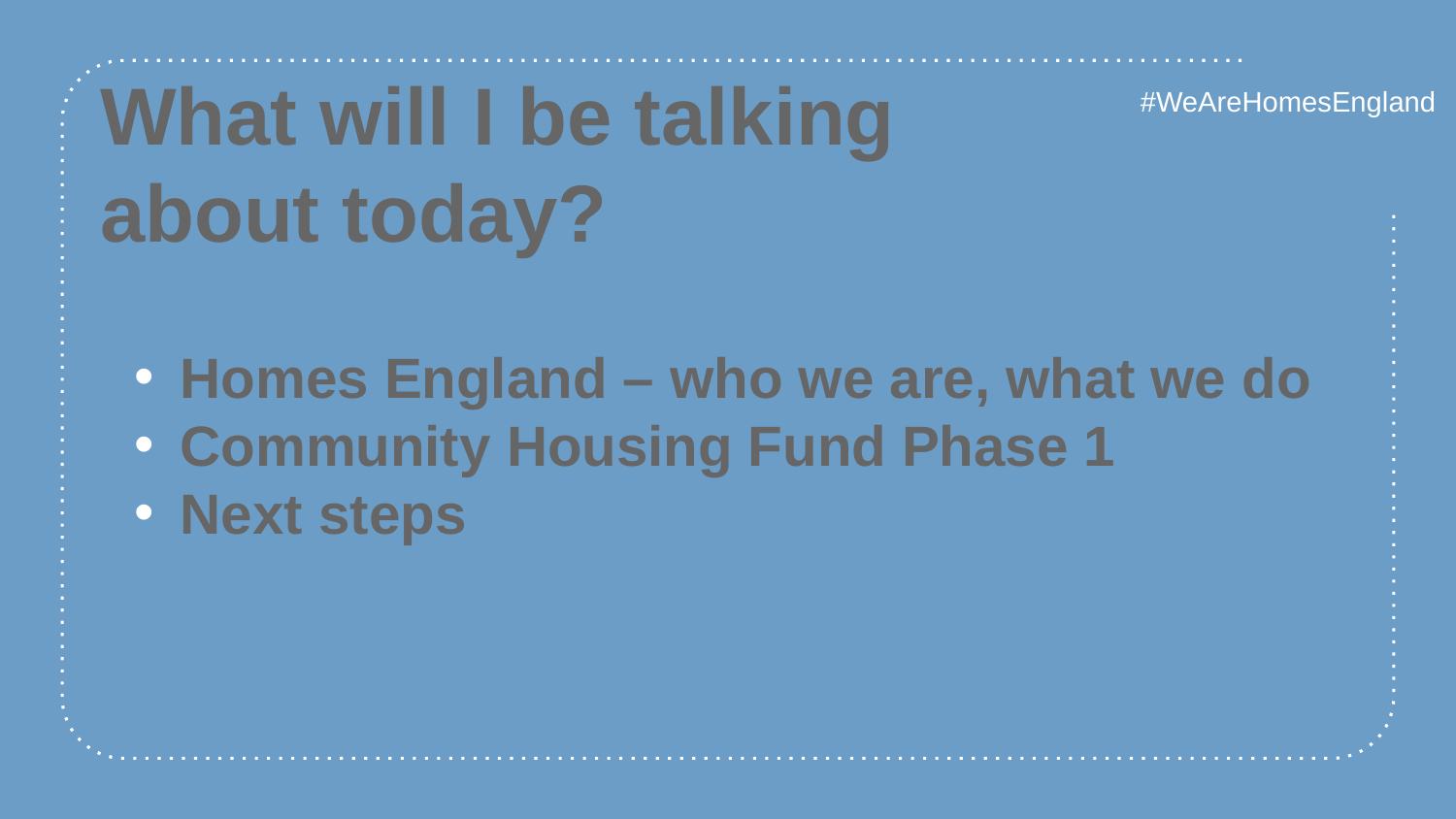

# What will I be talking about today?

Homes England – who we are, what we do
Community Housing Fund Phase 1
Next steps